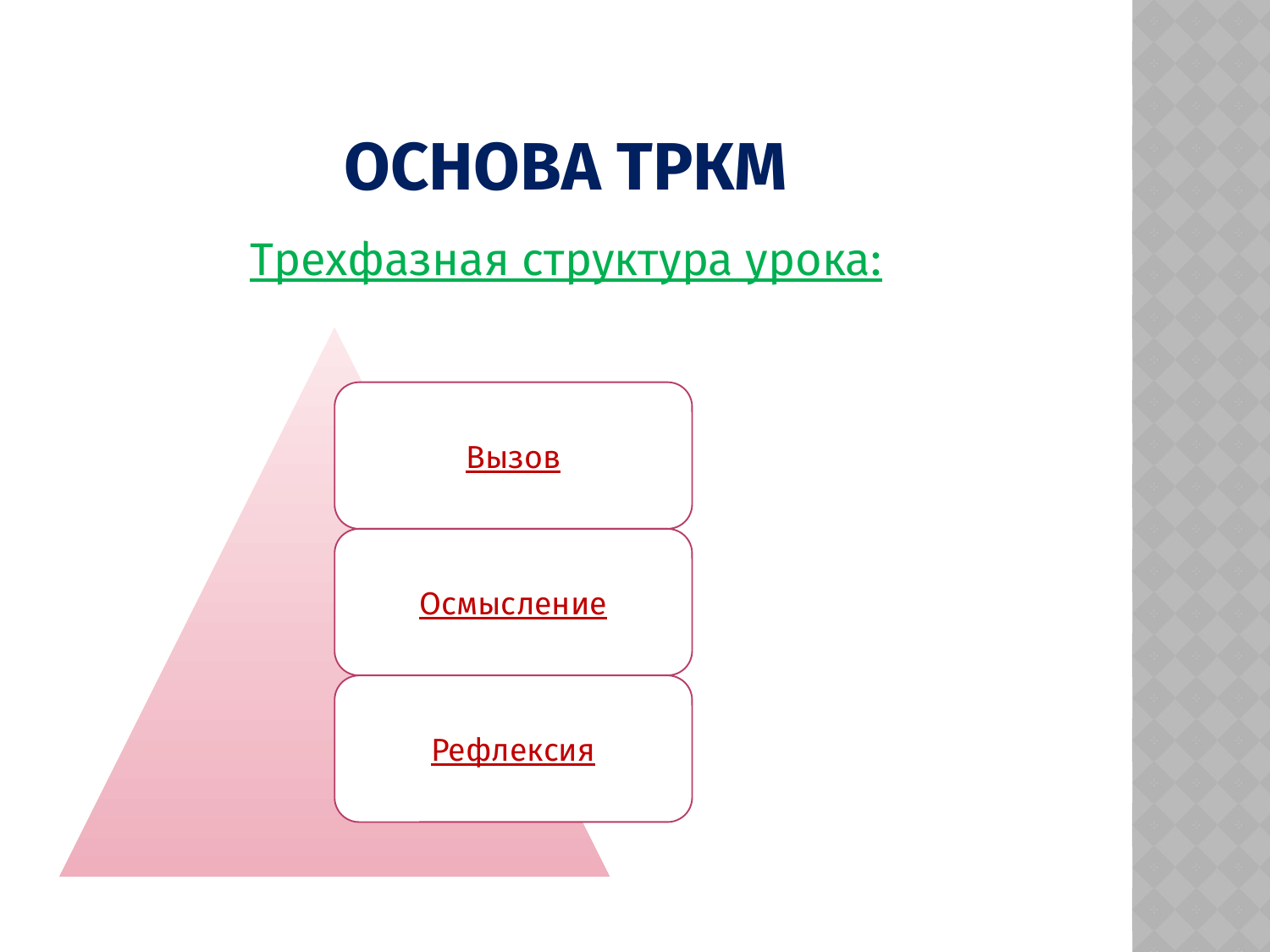

# Основа ТРКМ
Трехфазная структура урока:

Осмысление
Рефлексия
Вызов